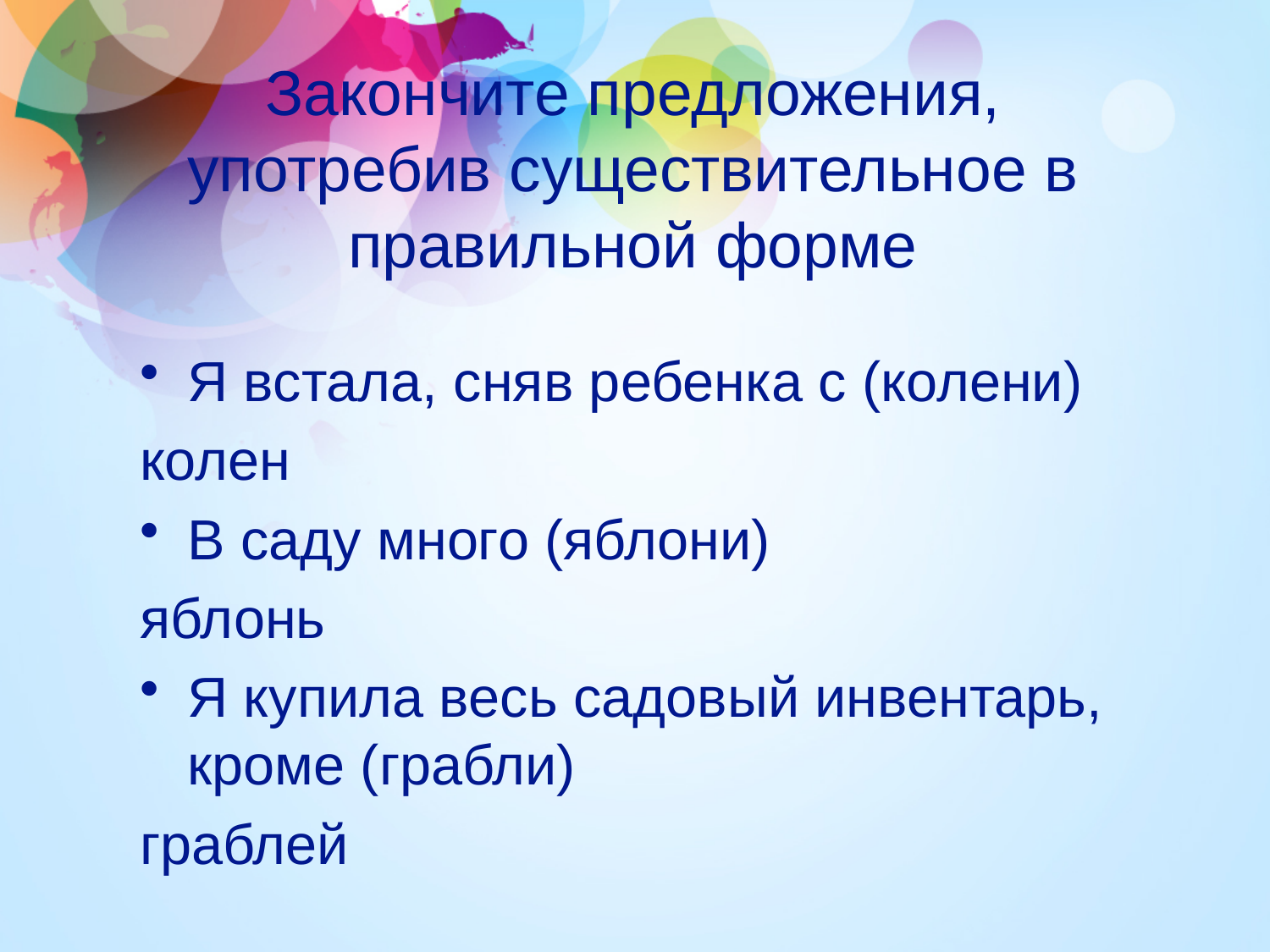

# Закончите предложения, употребив существительное в правильной форме
Я встала, сняв ребенка с (колени)
колен
В саду много (яблони)
яблонь
Я купила весь садовый инвентарь, кроме (грабли)
граблей